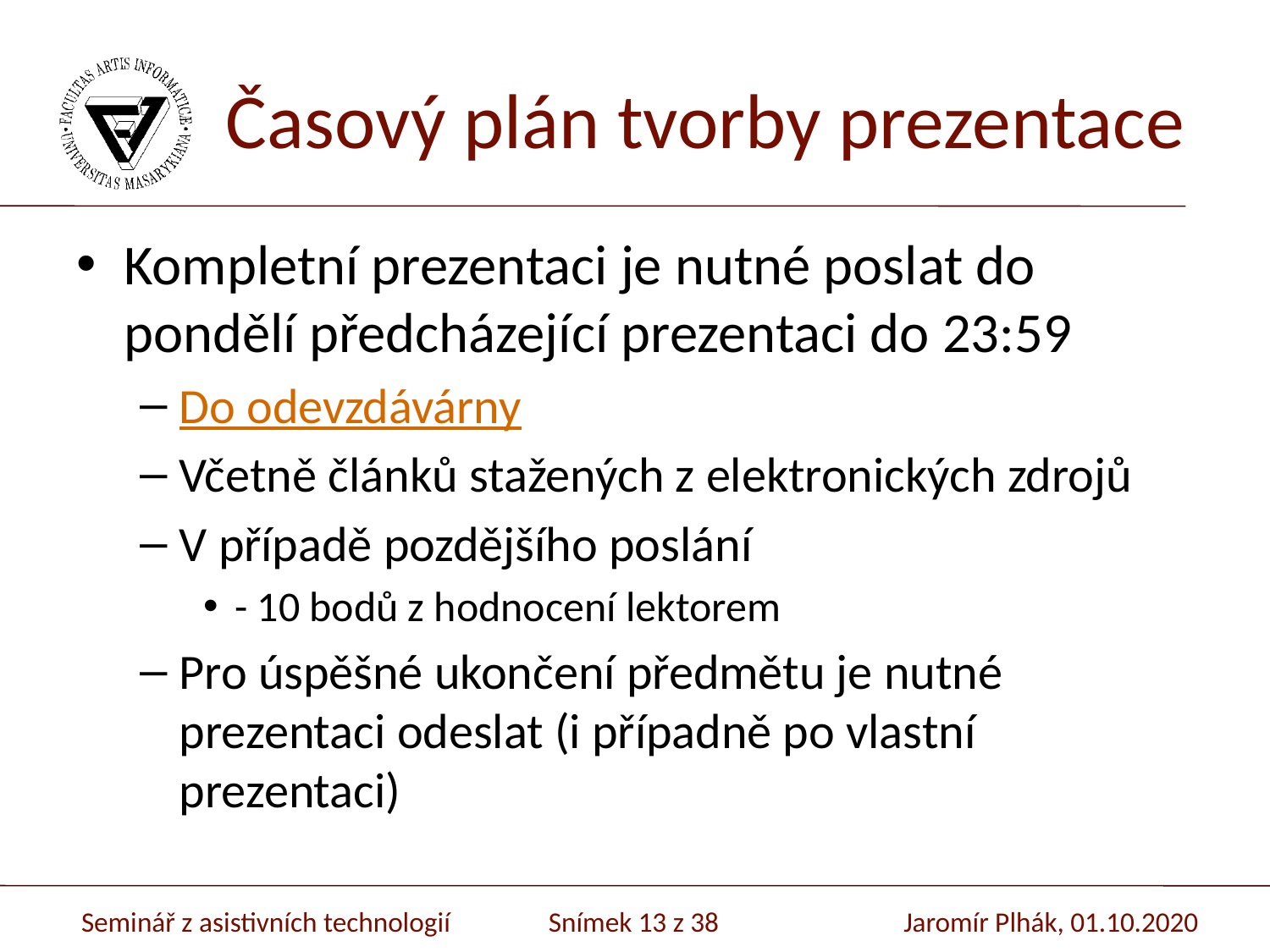

# Časový plán tvorby prezentace
Kompletní prezentaci je nutné poslat do pondělí předcházející prezentaci do 23:59
Do odevzdávárny
Včetně článků stažených z elektronických zdrojů
V případě pozdějšího poslání
- 10 bodů z hodnocení lektorem
Pro úspěšné ukončení předmětu je nutné prezentaci odeslat (i případně po vlastní prezentaci)